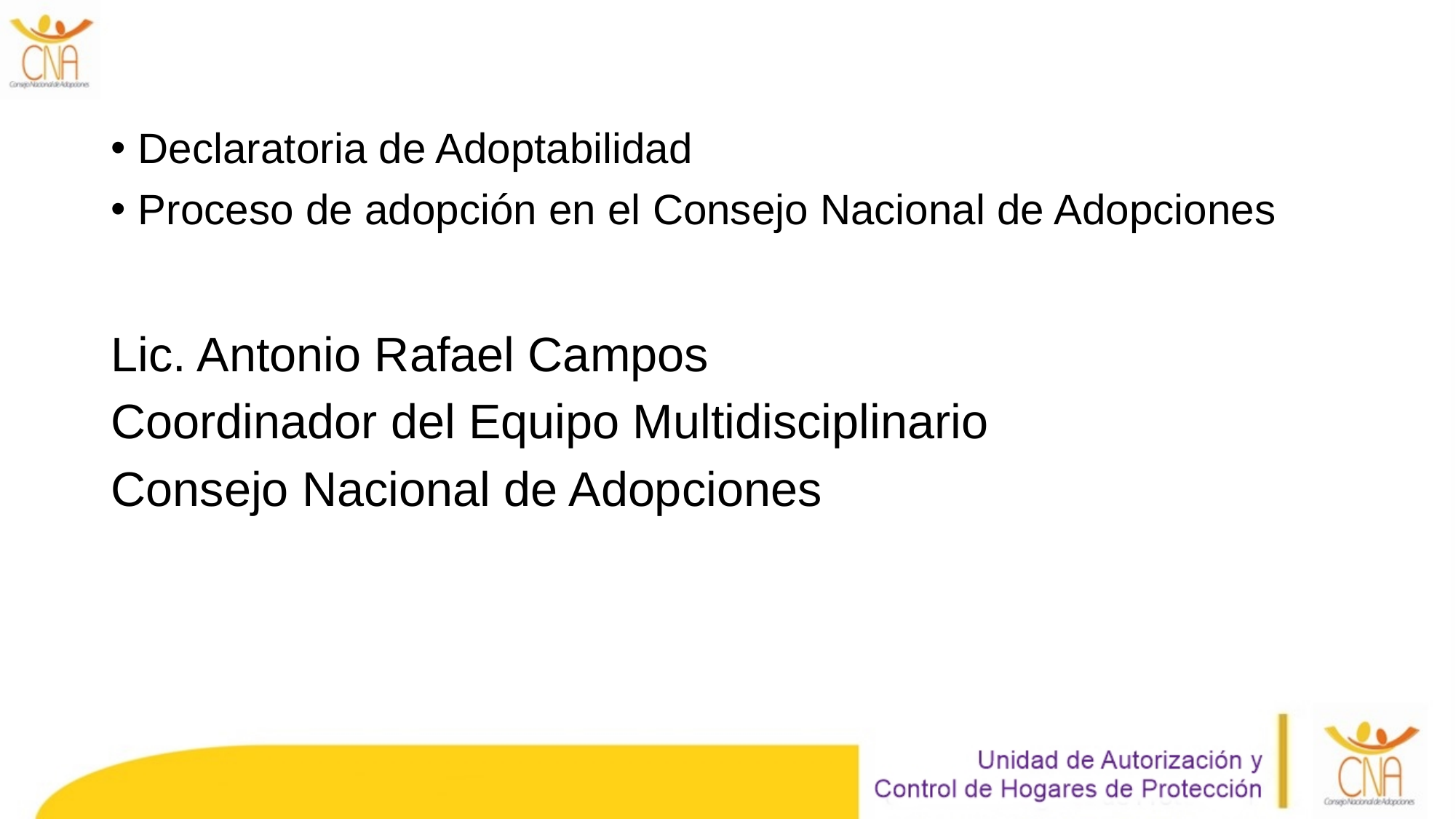

Declaratoria de Adoptabilidad
Proceso de adopción en el Consejo Nacional de Adopciones

Lic. Antonio Rafael Campos
Coordinador del Equipo Multidisciplinario
Consejo Nacional de Adopciones